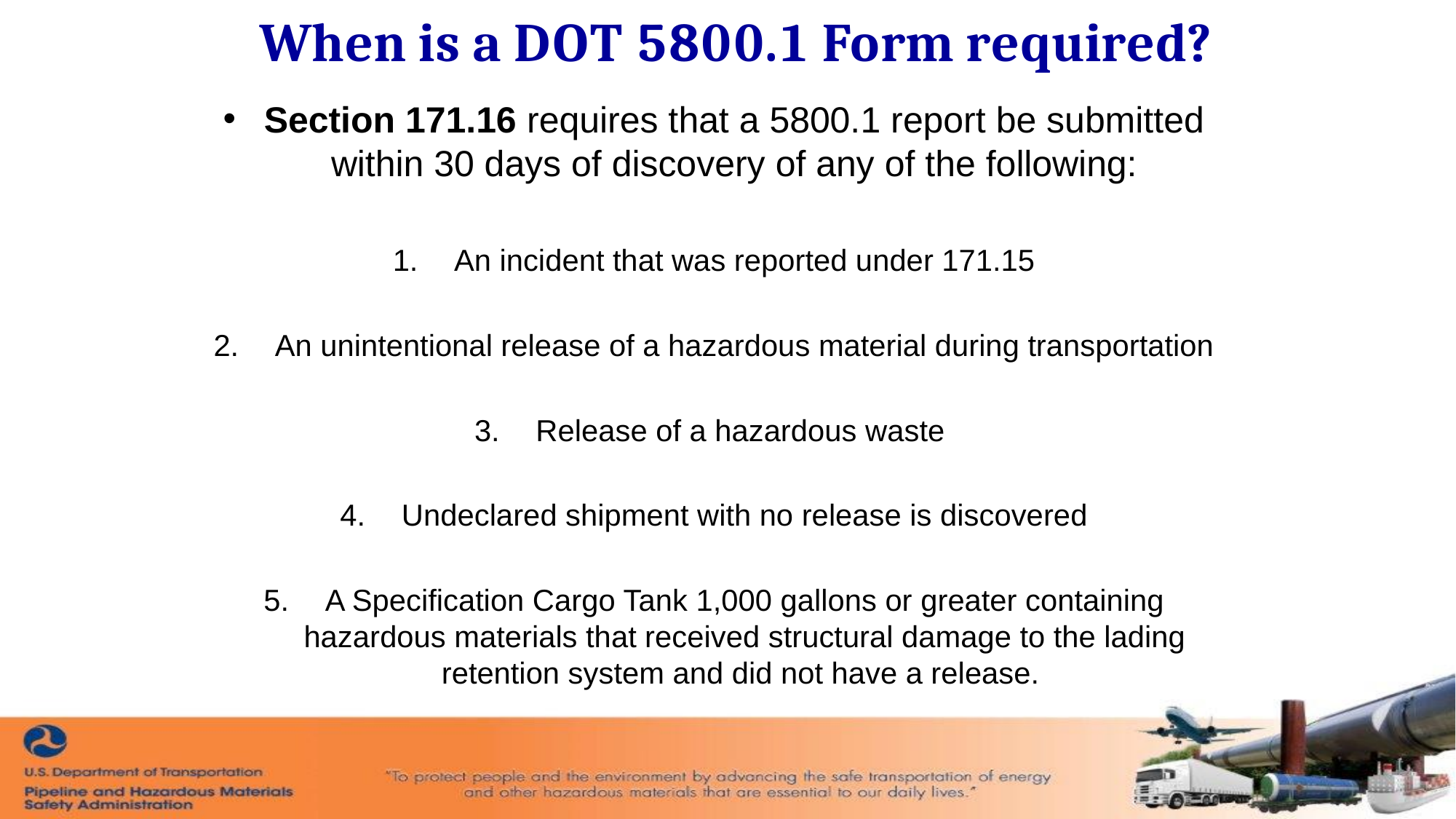

# When is a DOT 5800.1 Form required?
Section 171.16 requires that a 5800.1 report be submitted within 30 days of discovery of any of the following:

An incident that was reported under 171.15

An unintentional release of a hazardous material during transportation

Release of a hazardous waste

Undeclared shipment with no release is discovered

A Specification Cargo Tank 1,000 gallons or greater containing hazardous materials that received structural damage to the lading retention system and did not have a release.